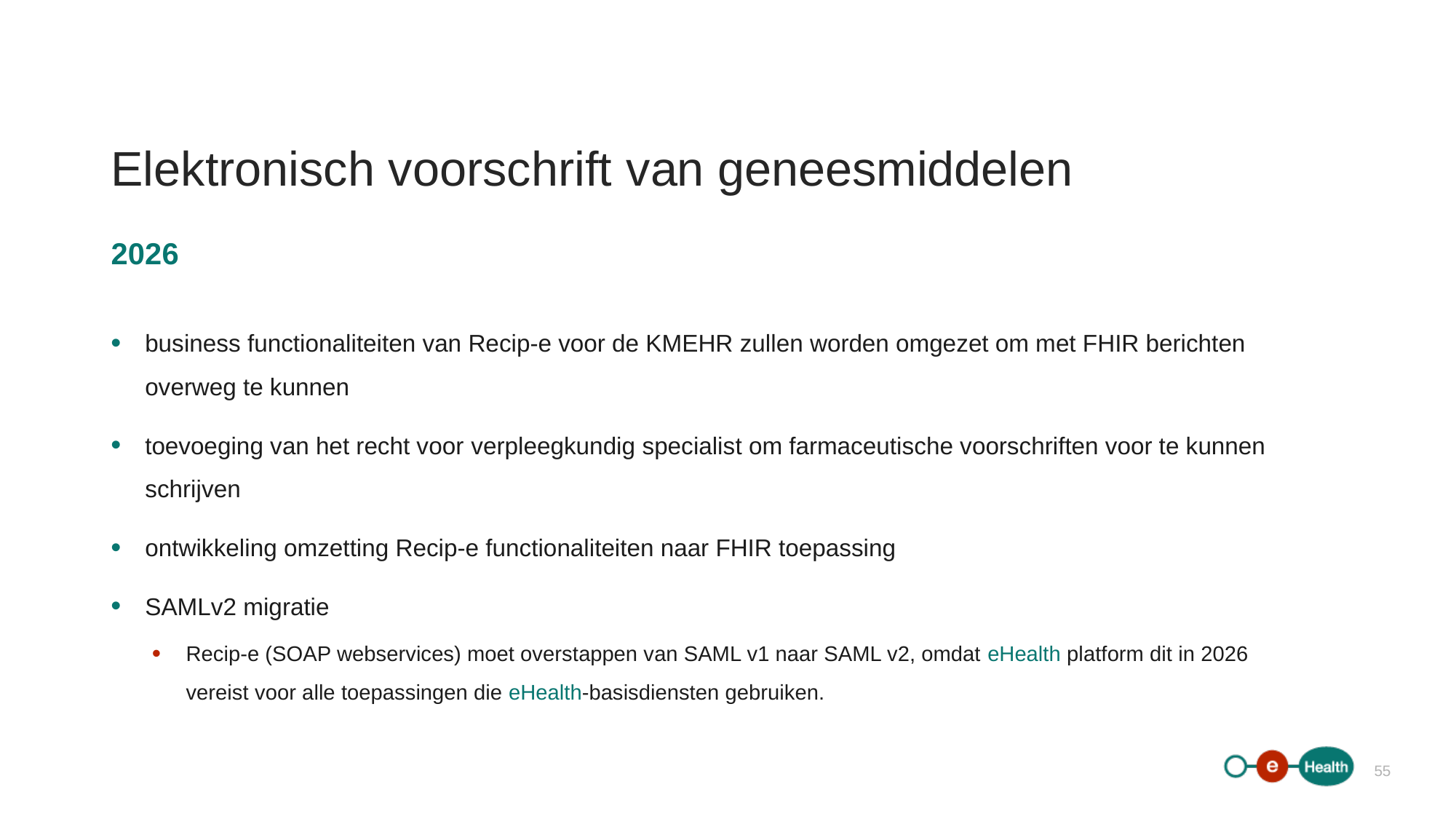

# Elektronisch voorschrift van geneesmiddelen

2026
business functionaliteiten van Recip-e voor de KMEHR zullen worden omgezet om met FHIR berichten overweg te kunnen
toevoeging van het recht voor verpleegkundig specialist om farmaceutische voorschriften voor te kunnen schrijven
ontwikkeling omzetting Recip-e functionaliteiten naar FHIR toepassing
SAMLv2 migratie
Recip‑e (SOAP webservices) moet overstappen van SAML v1 naar SAML v2, omdat eHealth platform dit in 2026 vereist voor alle toepassingen die eHealth‑basisdiensten gebruiken.
55